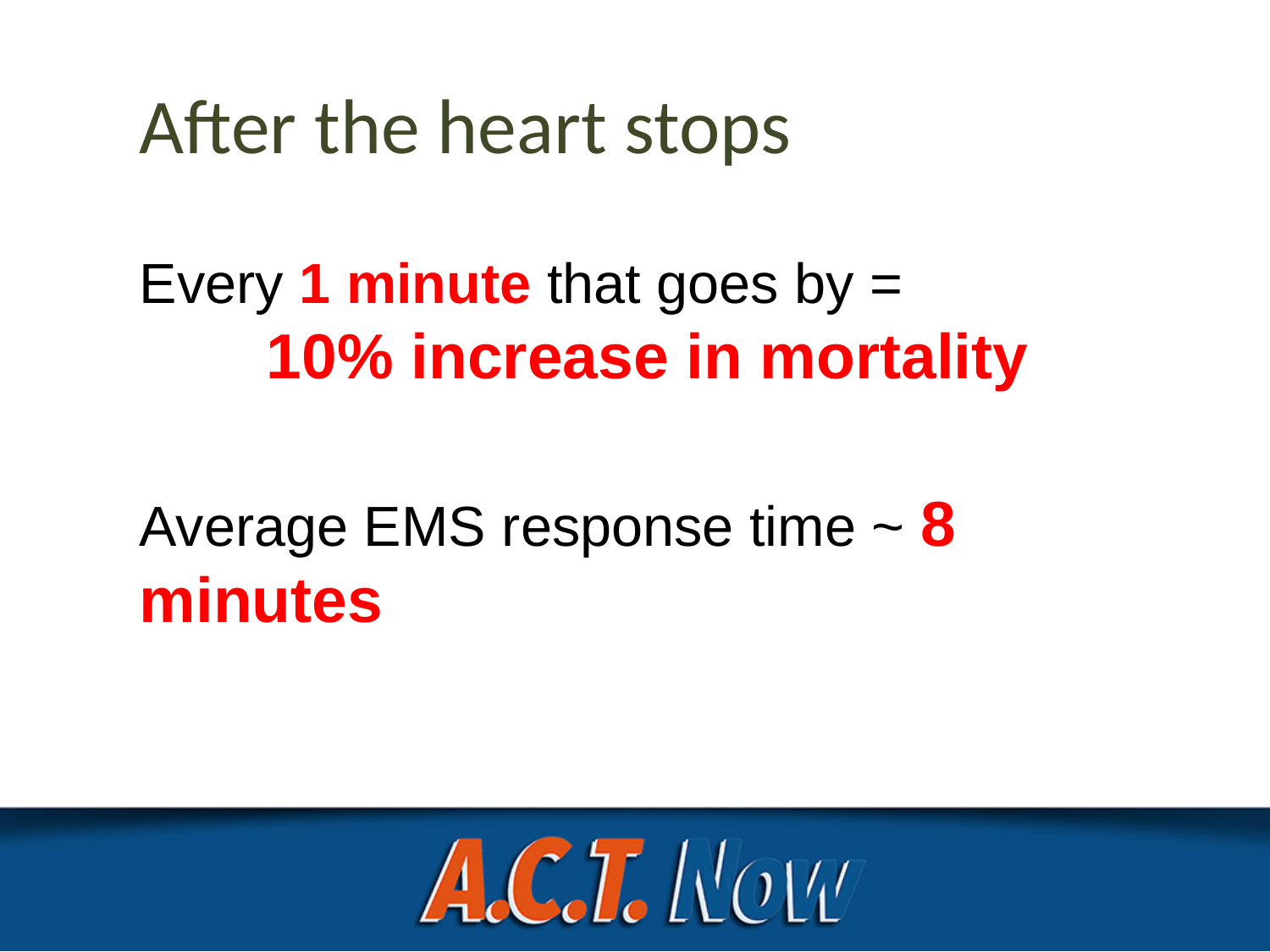

# After the heart stops
Every 1 minute that goes by =                     	10% increase in mortality

Average EMS response time ~ 8 minutes